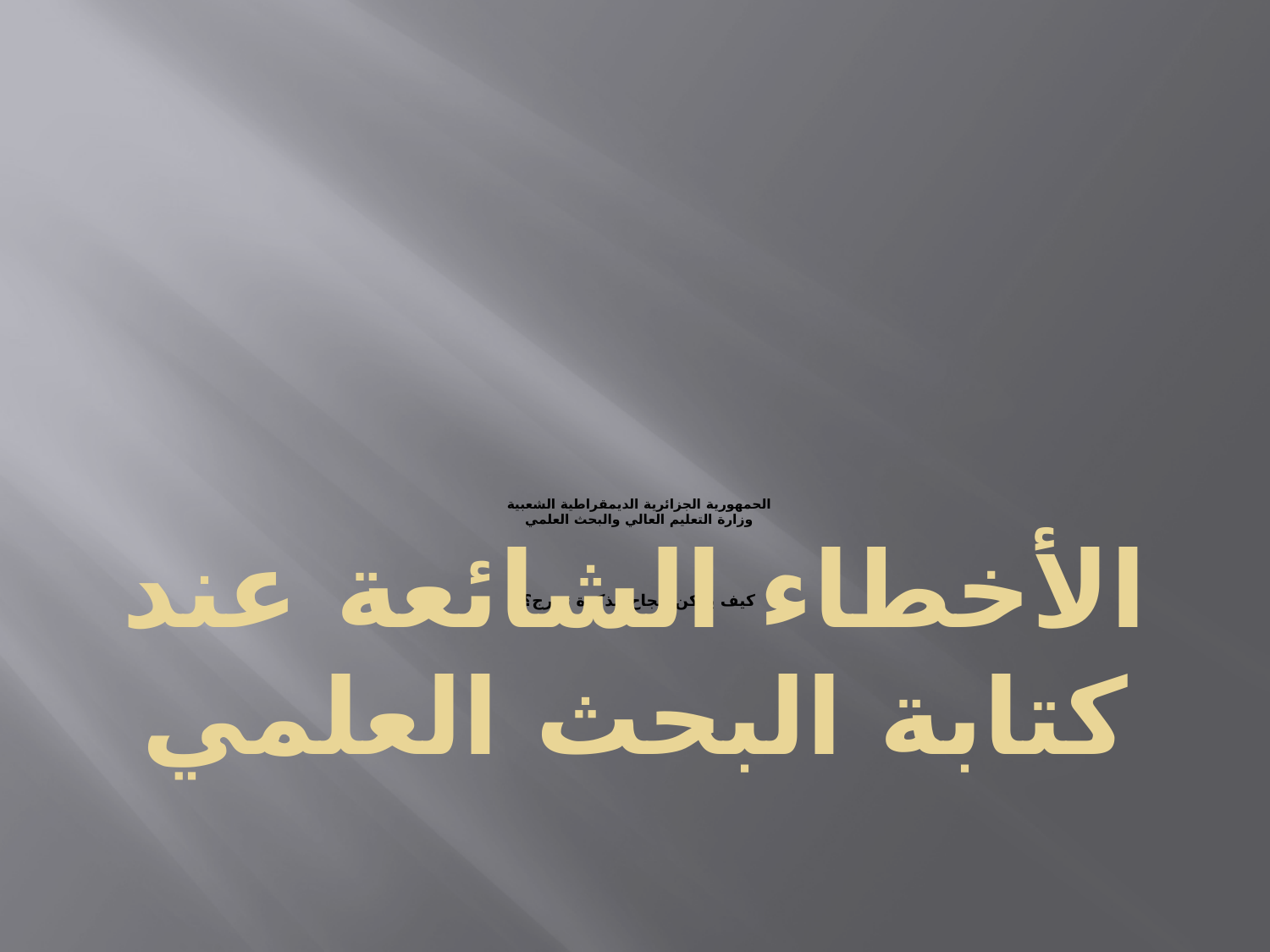

# الحمهورية الجزائرية الديمقراطية الشعبية وزارة التعليم العالي والبحث العلمي كيف يمكن إنجاح مذكرة تخرج؟
الأخطاء الشائعة عند كتابة البحث العلمي